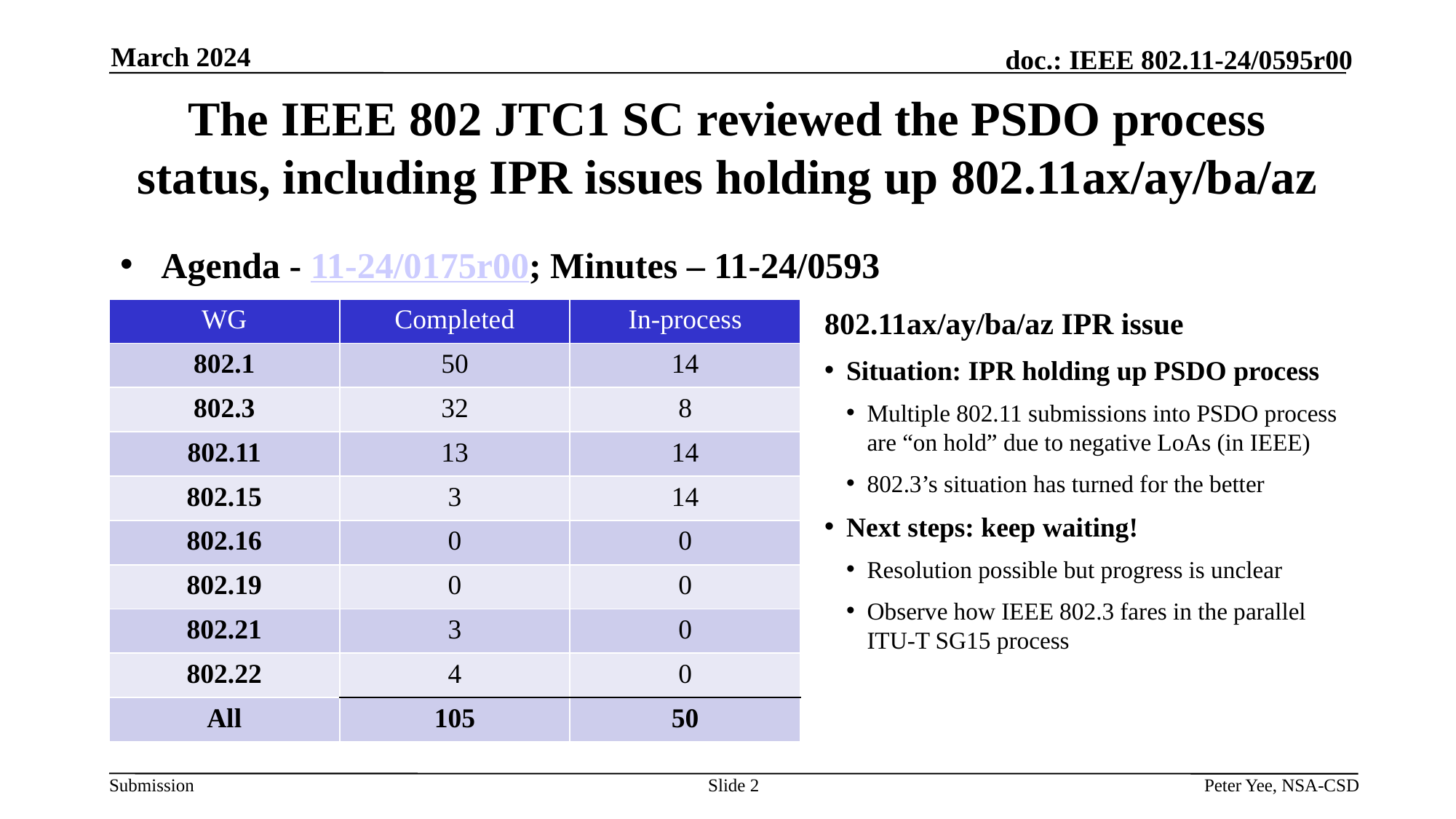

March 2024
# The IEEE 802 JTC1 SC reviewed the PSDO process status, including IPR issues holding up 802.11ax/ay/ba/az
Agenda - 11-24/0175r00; Minutes – 11-24/0593

| WG | Completed | In-process |
| --- | --- | --- |
| 802.1 | 50 | 14 |
| 802.3 | 32 | 8 |
| 802.11 | 13 | 14 |
| 802.15 | 3 | 14 |
| 802.16 | 0 | 0 |
| 802.19 | 0 | 0 |
| 802.21 | 3 | 0 |
| 802.22 | 4 | 0 |
| All | 105 | 50 |
802.11ax/ay/ba/az IPR issue
Situation: IPR holding up PSDO process
Multiple 802.11 submissions into PSDO process are “on hold” due to negative LoAs (in IEEE)
802.3’s situation has turned for the better
Next steps: keep waiting!
Resolution possible but progress is unclear
Observe how IEEE 802.3 fares in the parallel ITU-T SG15 process
Slide 2
Peter Yee, NSA-CSD